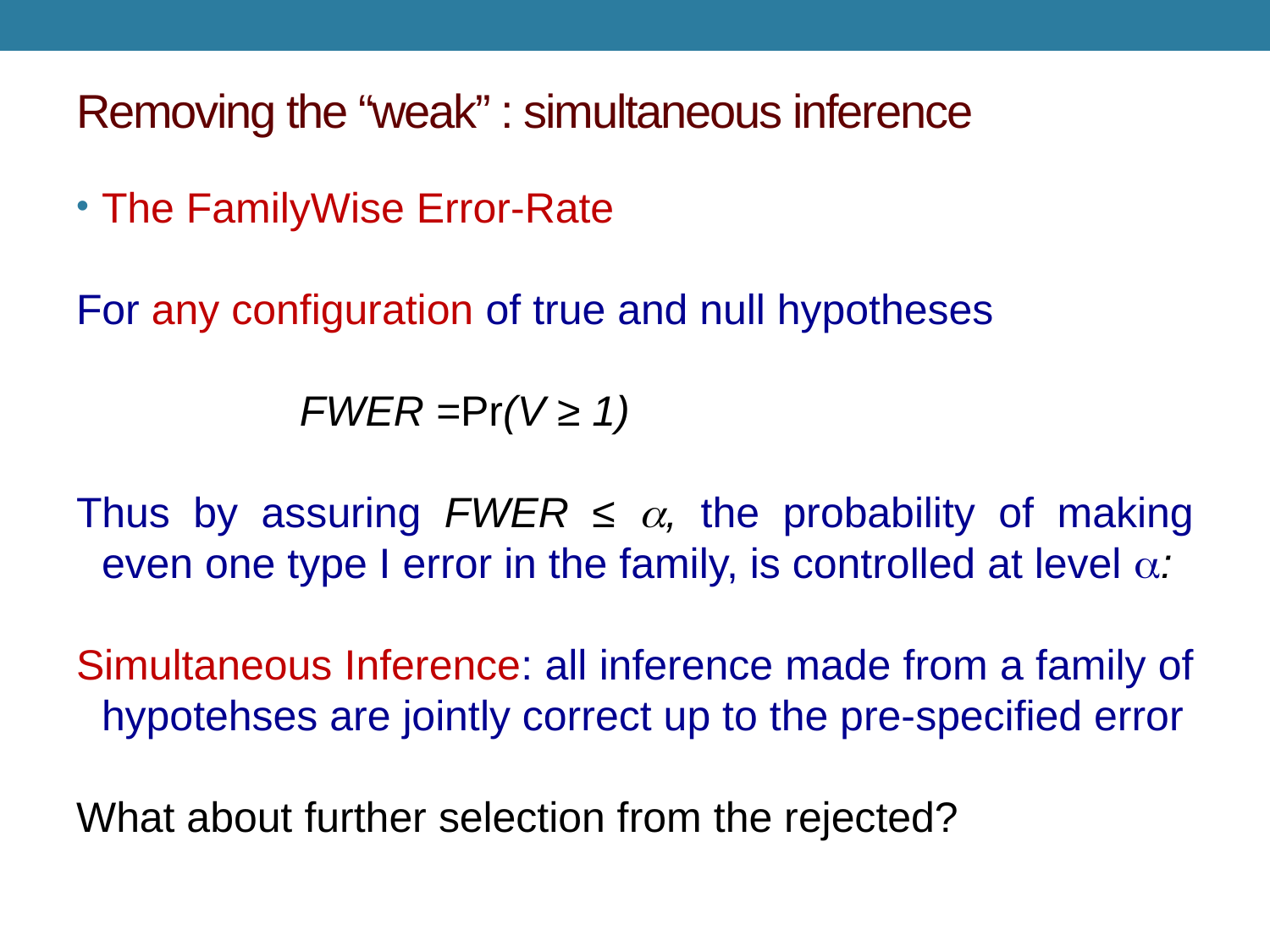

# Removing the “weak” : simultaneous inference
The FamilyWise Error-Rate

For any configuration of true and null hypotheses

        	      FWER =Pr(V ≥ 1)

Thus by assuring FWER ≤ α, the probability of making even one type I error in the family, is controlled at level α:

Simultaneous Inference: all inference made from a family of hypotehses are jointly correct up to the pre-specified error

What about further selection from the rejected?